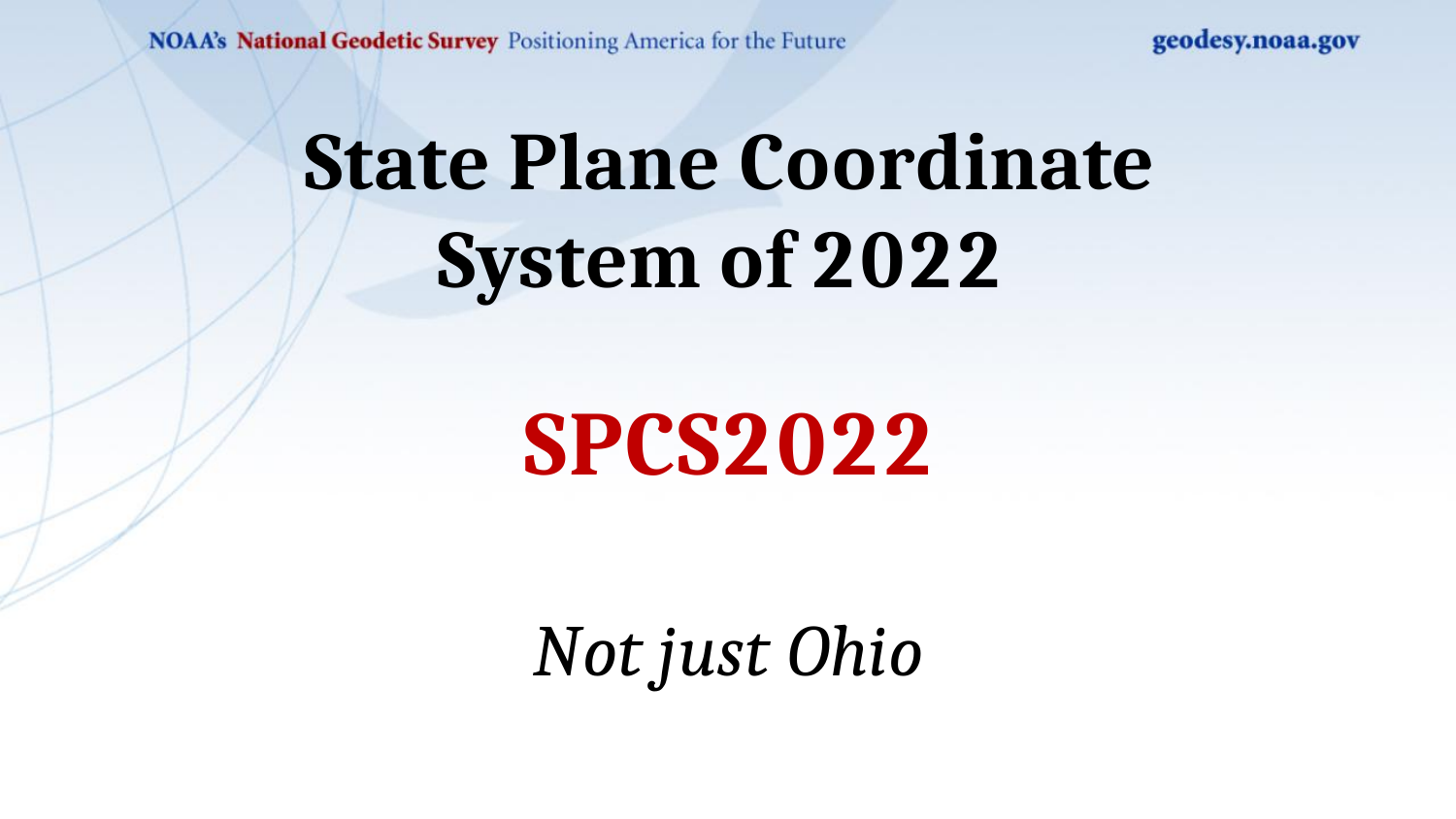

State Plane Coordinate System of 2022

SPCS2022

Not just Ohio